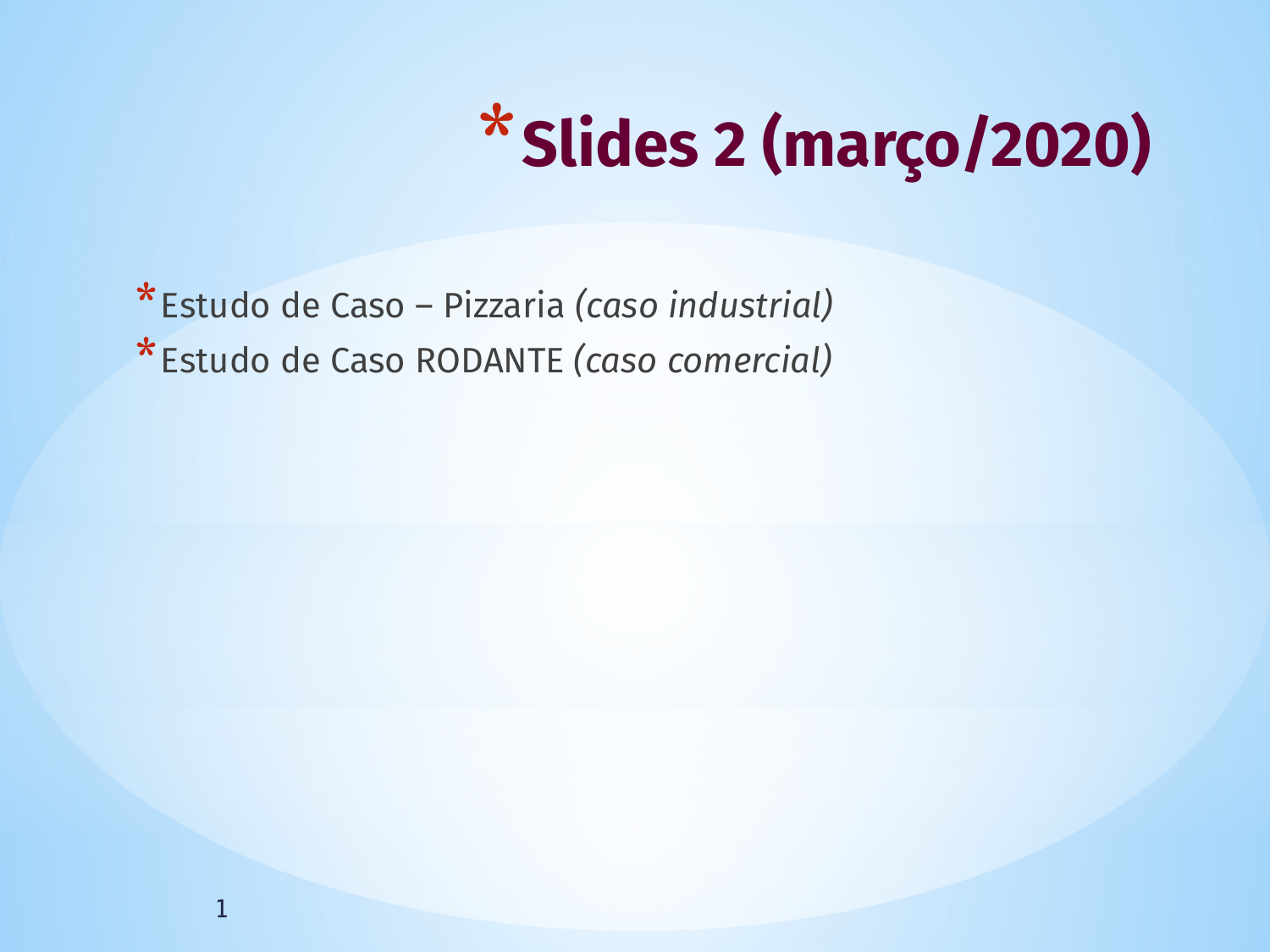

# Slides 2 (março/2020)
Estudo de Caso – Pizzaria (caso industrial)
Estudo de Caso RODANTE (caso comercial)

1